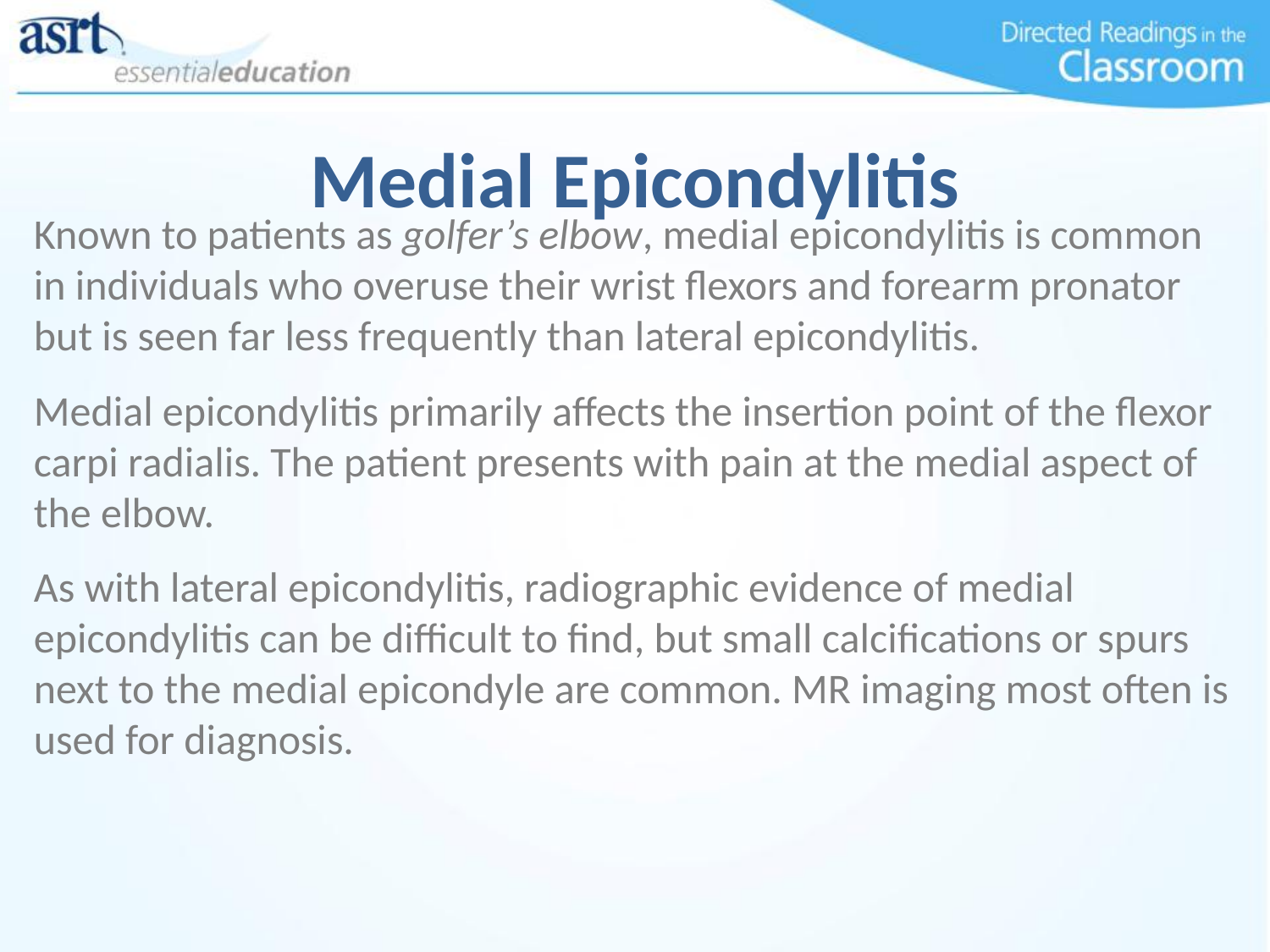

# Medial Epicondylitis
Known to patients as golfer’s elbow, medial epicondylitis is common in individuals who overuse their wrist flexors and forearm pronator but is seen far less frequently than lateral epicondylitis.
Medial epicondylitis primarily affects the insertion point of the flexor carpi radialis. The patient presents with pain at the medial aspect of the elbow.
As with lateral epicondylitis, radiographic evidence of medial epicondylitis can be difficult to find, but small calcifications or spurs next to the medial epicondyle are common. MR imaging most often is used for diagnosis.